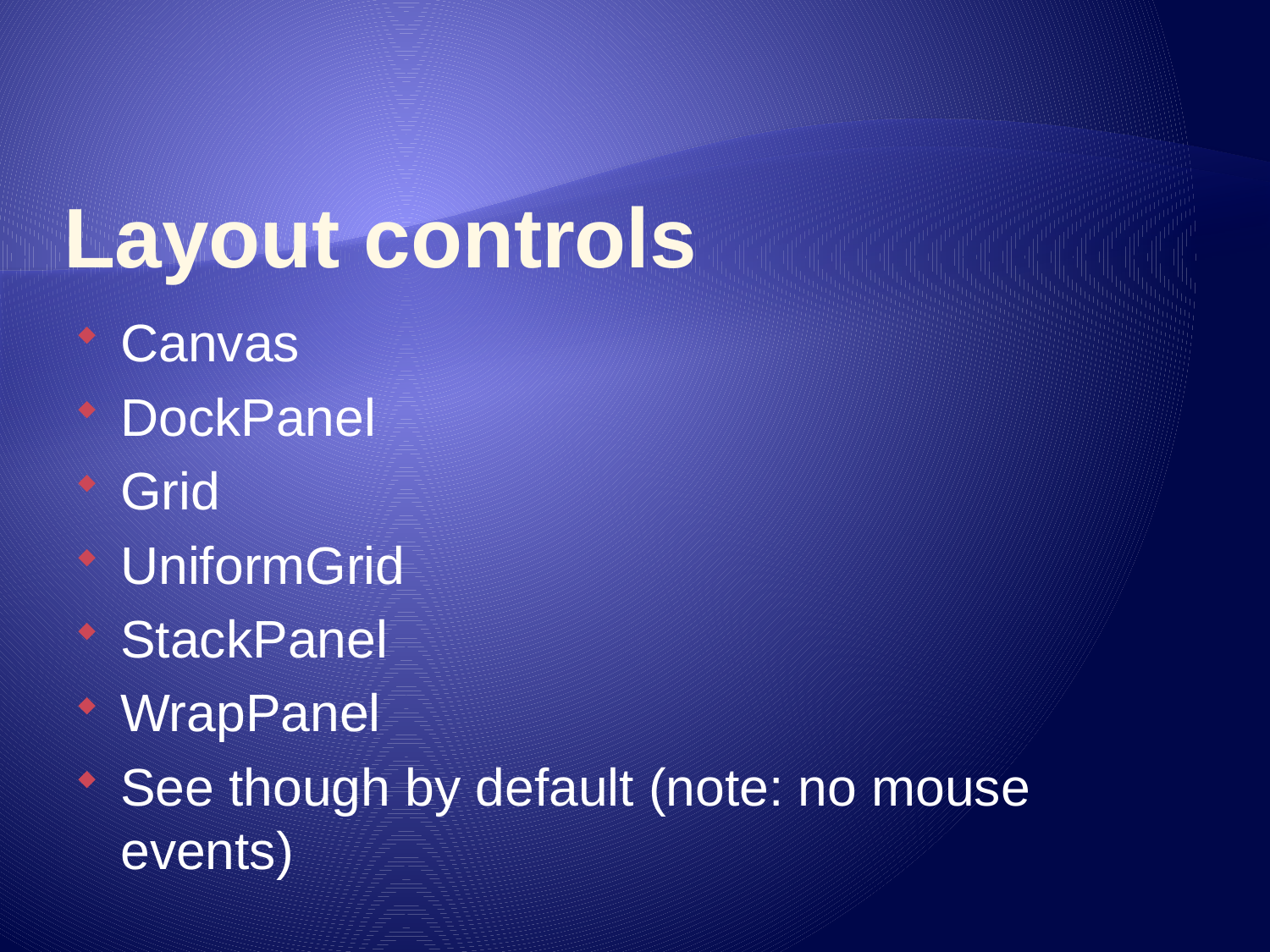

# Layout controls
Canvas
DockPanel
Grid
UniformGrid
StackPanel
WrapPanel
See though by default (note: no mouse events)